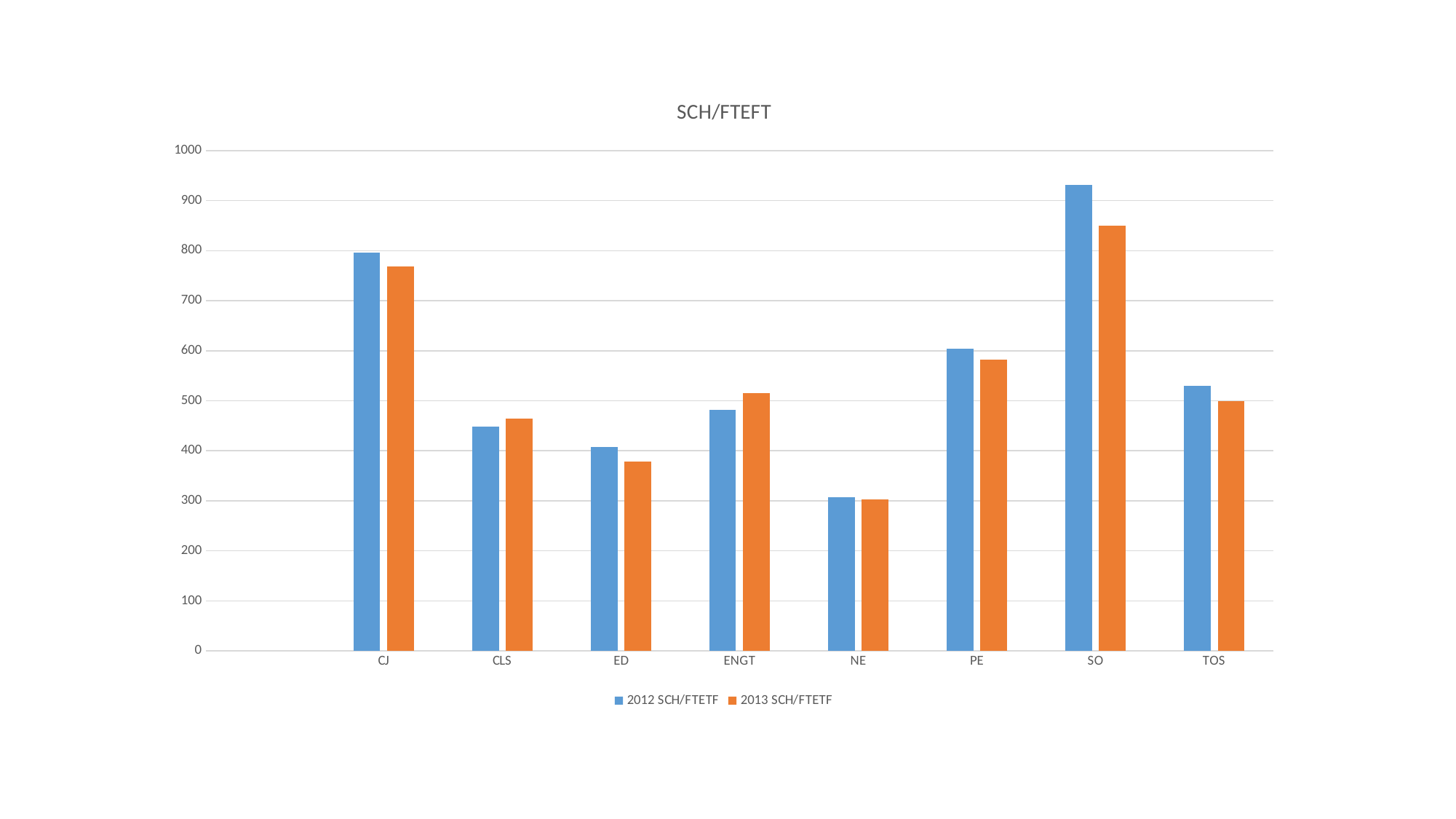

### Chart: SCH/FTEFT

| Category | 2012 | 2013 |
|---|---|---|
|  | None | None |
| CJ | 795.5 | 768.527196049454 |
| CLS | 448.3 | 464.196188577814 |
| ED | 406.8 | 378.91596443204 |
| ENGT | 481.7 | 514.623172103487 |
| NE | 307.2 | 302.425804994637 |
| PE | 603.7 | 581.877519040125 |
| SO | 930.7 | 850.233035565666 |
| TOS | 529.9 | 499.388466384043 |